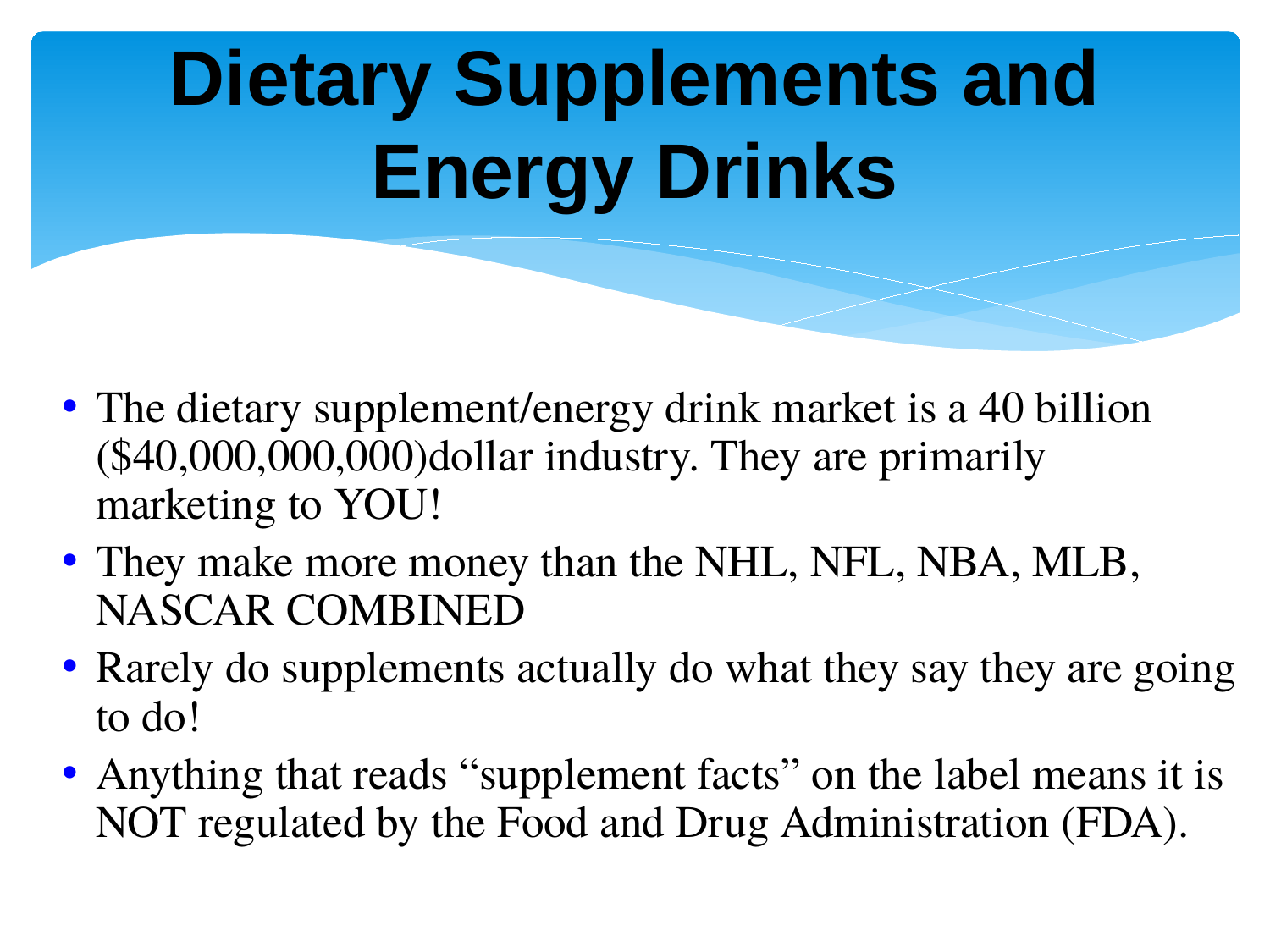

# Dietary Supplements and Energy Drinks
The dietary supplement/energy drink market is a 40 billion ($40,000,000,000)dollar industry. They are primarily marketing to YOU!
They make more money than the NHL, NFL, NBA, MLB, NASCAR COMBINED
Rarely do supplements actually do what they say they are going to do!
Anything that reads “supplement facts” on the label means it is NOT regulated by the Food and Drug Administration (FDA).